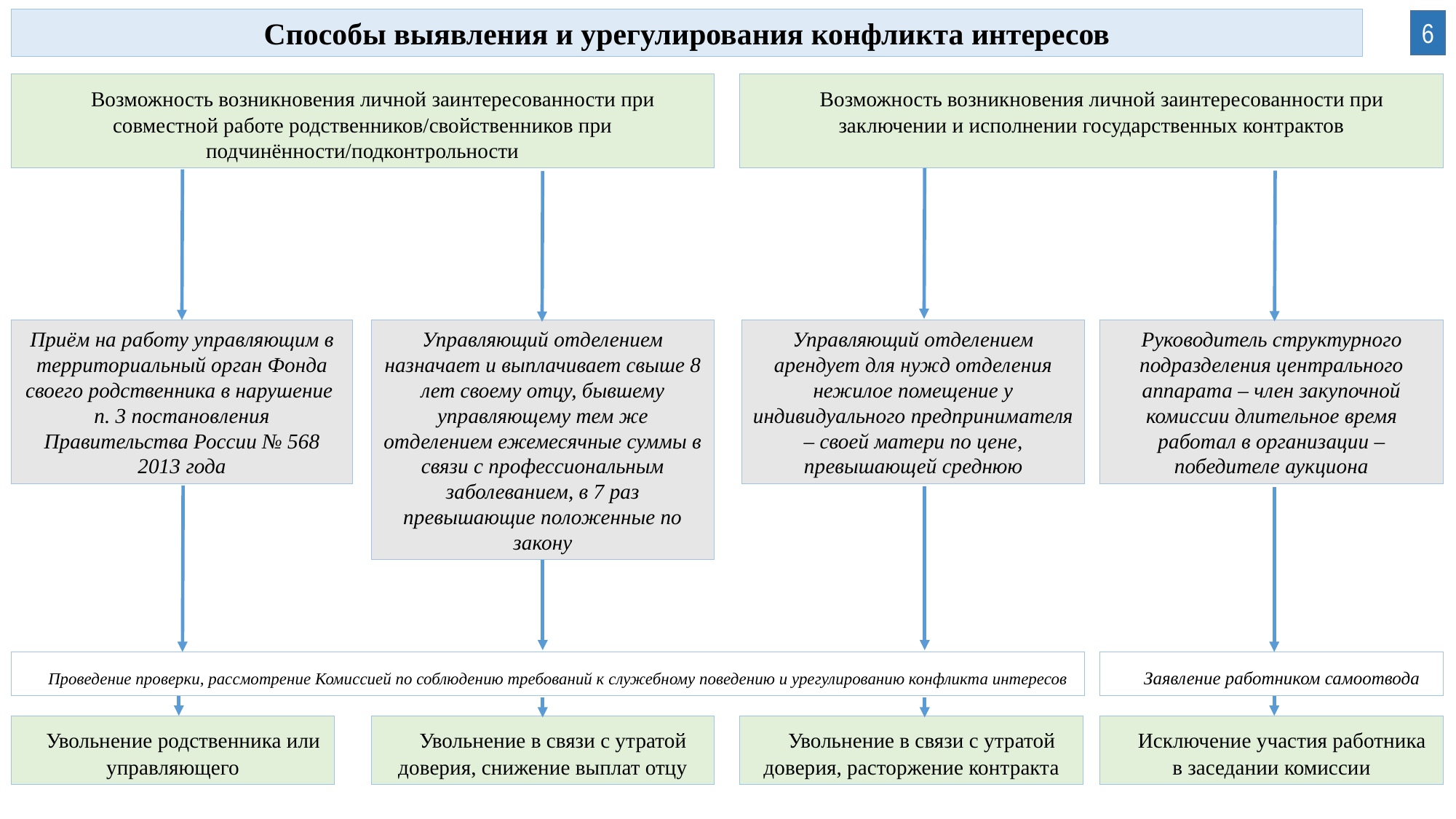

Способы выявления и урегулирования конфликта интересов
6
   Возможность возникновения личной заинтересованности при совместной работе родственников/свойственников при подчинённости/подконтрольности
   Возможность возникновения личной заинтересованности при заключении и исполнении государственных контрактов

Управляющий отделением назначает и выплачивает свыше 8 лет своему отцу, бывшему управляющему тем же отделением ежемесячные суммы в связи с профессиональным заболеванием, в 7 раз превышающие положенные по закону
Управляющий отделением арендует для нужд отделения нежилое помещение у индивидуального предпринимателя – своей матери по цене, превышающей среднюю
Руководитель структурного подразделения центрального аппарата – член закупочной комиссии длительное время работал в организации – победителе аукциона
Приём на работу управляющим в территориальный орган Фонда своего родственника в нарушение
п. 3 постановления Правительства России № 568 2013 года
   Проведение проверки, рассмотрение Комиссией по соблюдению требований к служебному поведению и урегулированию конфликта интересов
   Заявление работником самоотвода
   Увольнение родственника или управляющего
   Увольнение в связи с утратой доверия, снижение выплат отцу
   Увольнение в связи с утратой доверия, расторжение контракта
   Исключение участия работника в заседании комиссии